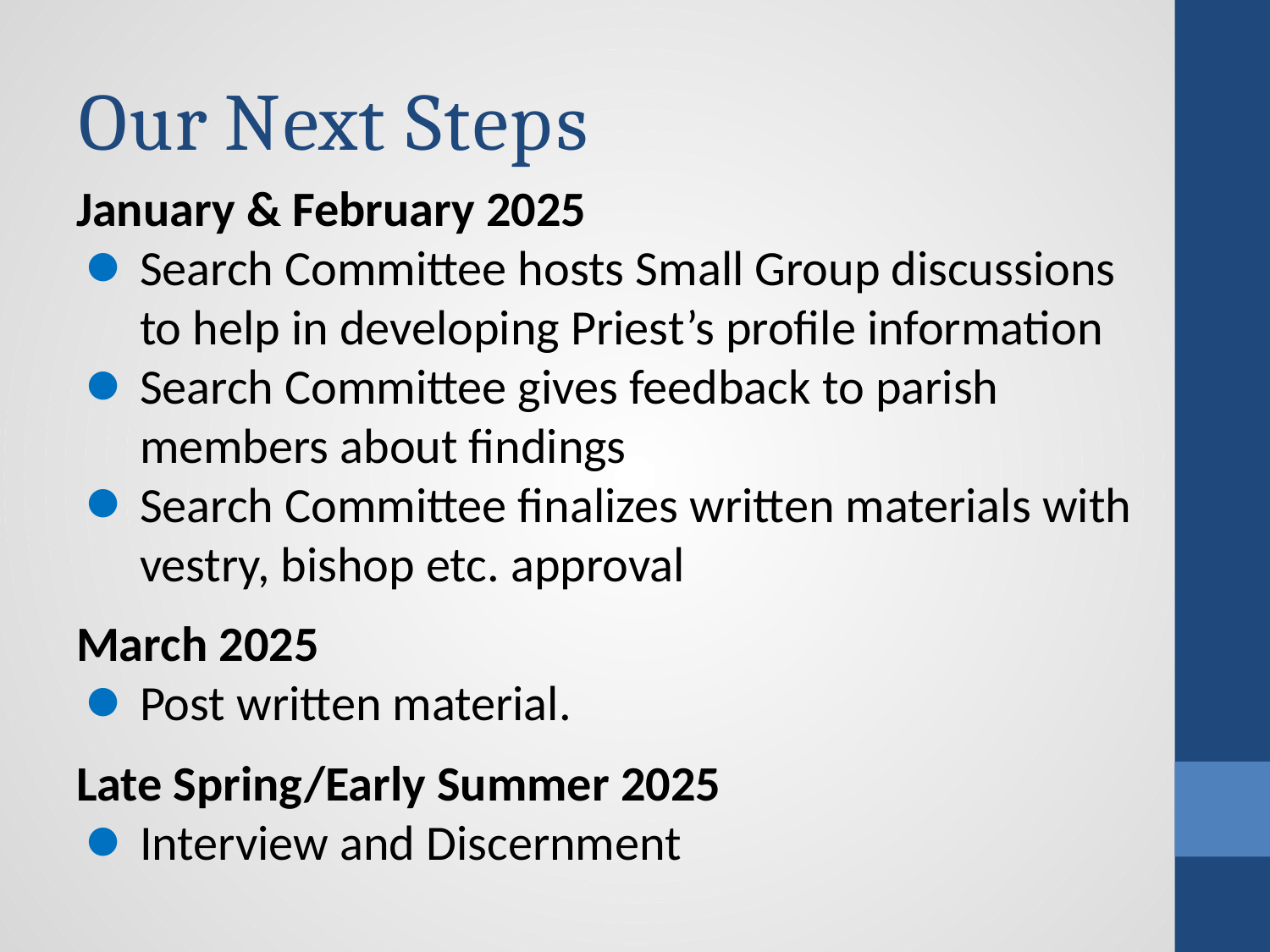

# Our Next Steps
January & February 2025
Search Committee hosts Small Group discussions to help in developing Priest’s profile information
Search Committee gives feedback to parish members about findings
Search Committee finalizes written materials with vestry, bishop etc. approval

March 2025
Post written material.

Late Spring/Early Summer 2025
Interview and Discernment